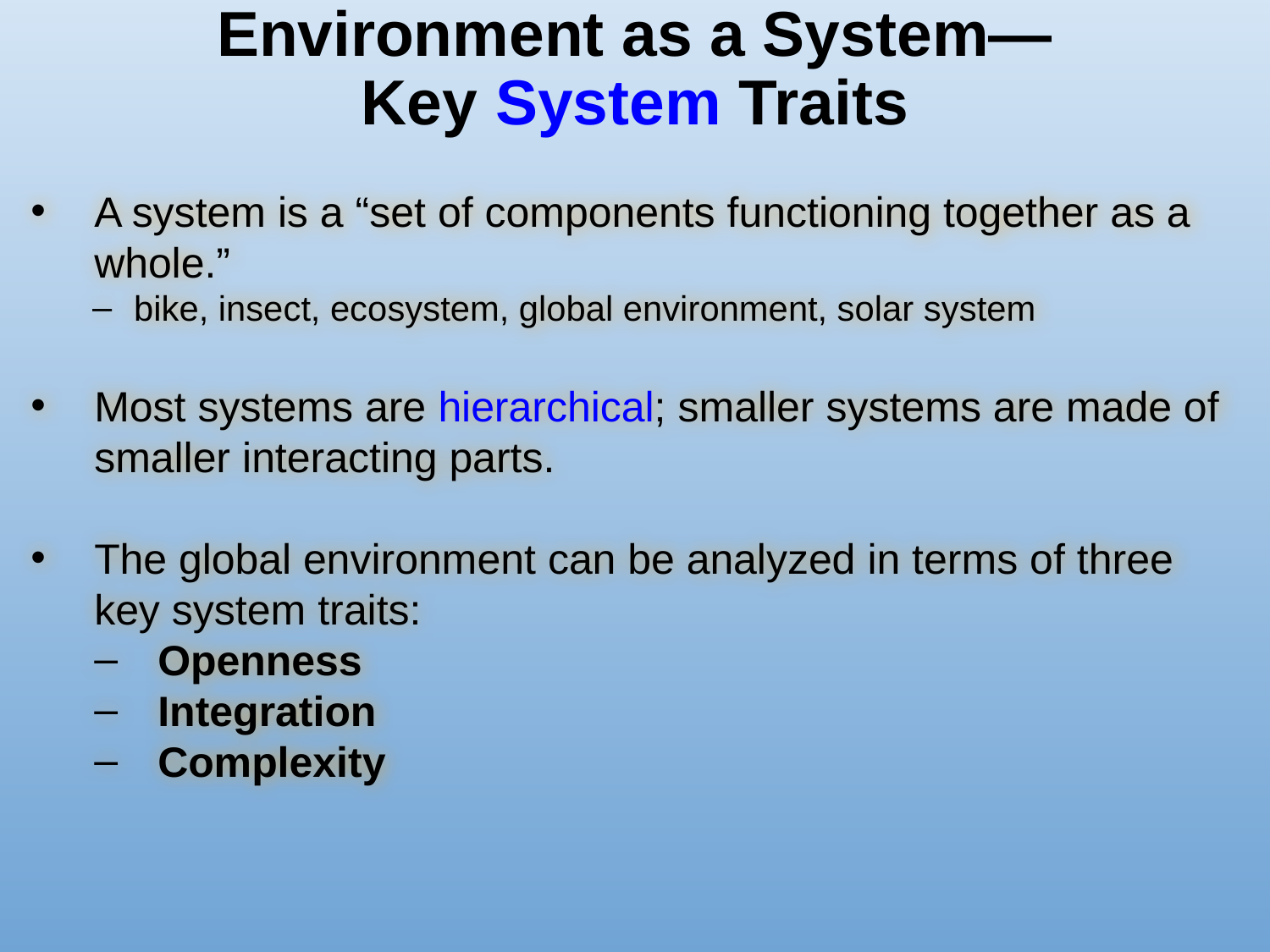

# Environment as a System— Key System Traits
A system is a “set of components functioning together as a whole.”
bike, insect, ecosystem, global environment, solar system

Most systems are hierarchical; smaller systems are made of smaller interacting parts.

The global environment can be analyzed in terms of three key system traits:
Openness
Integration
Complexity